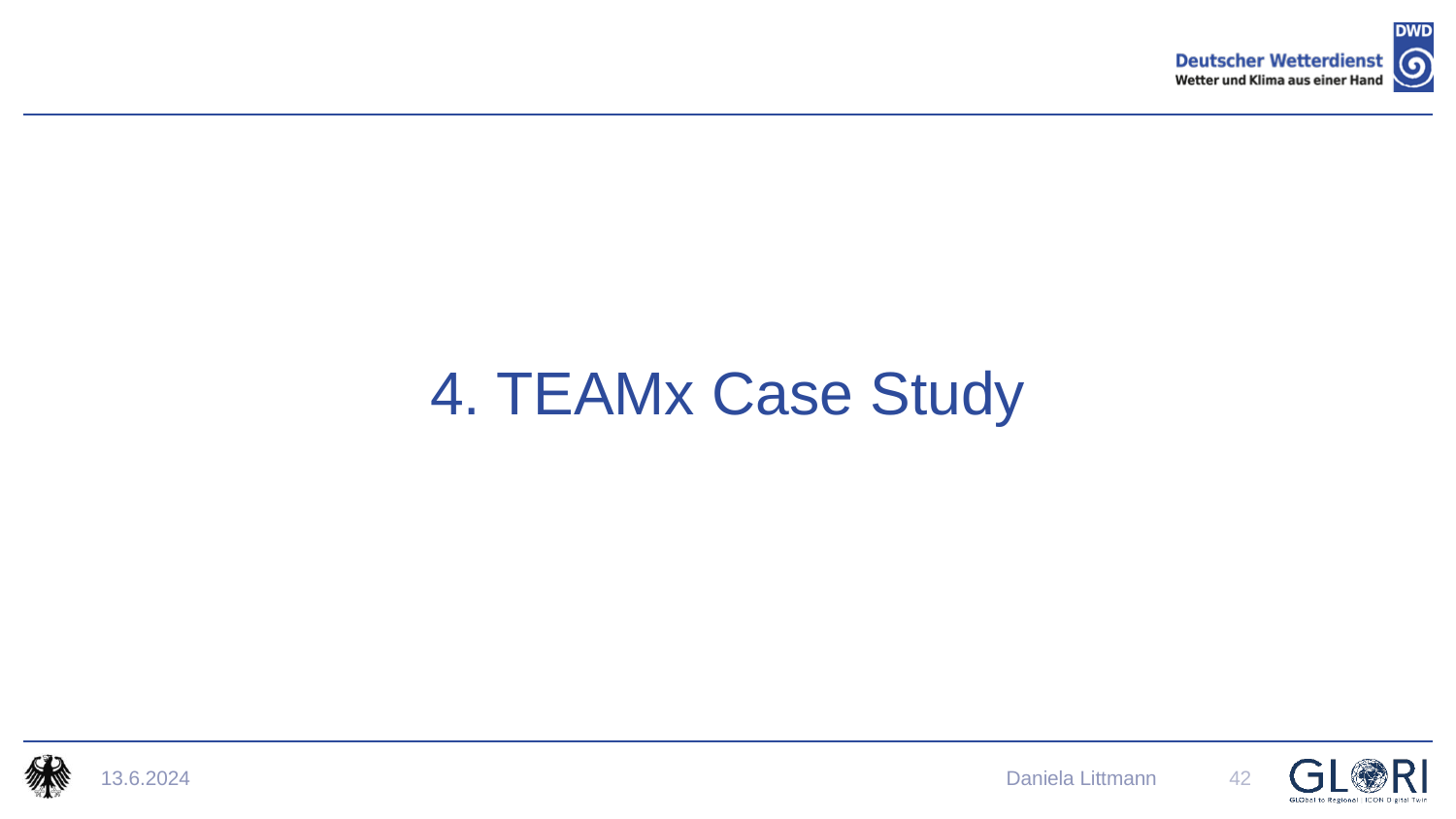

# 4. TEAMx Case Study
42
13.6.2024
 Daniela Littmann